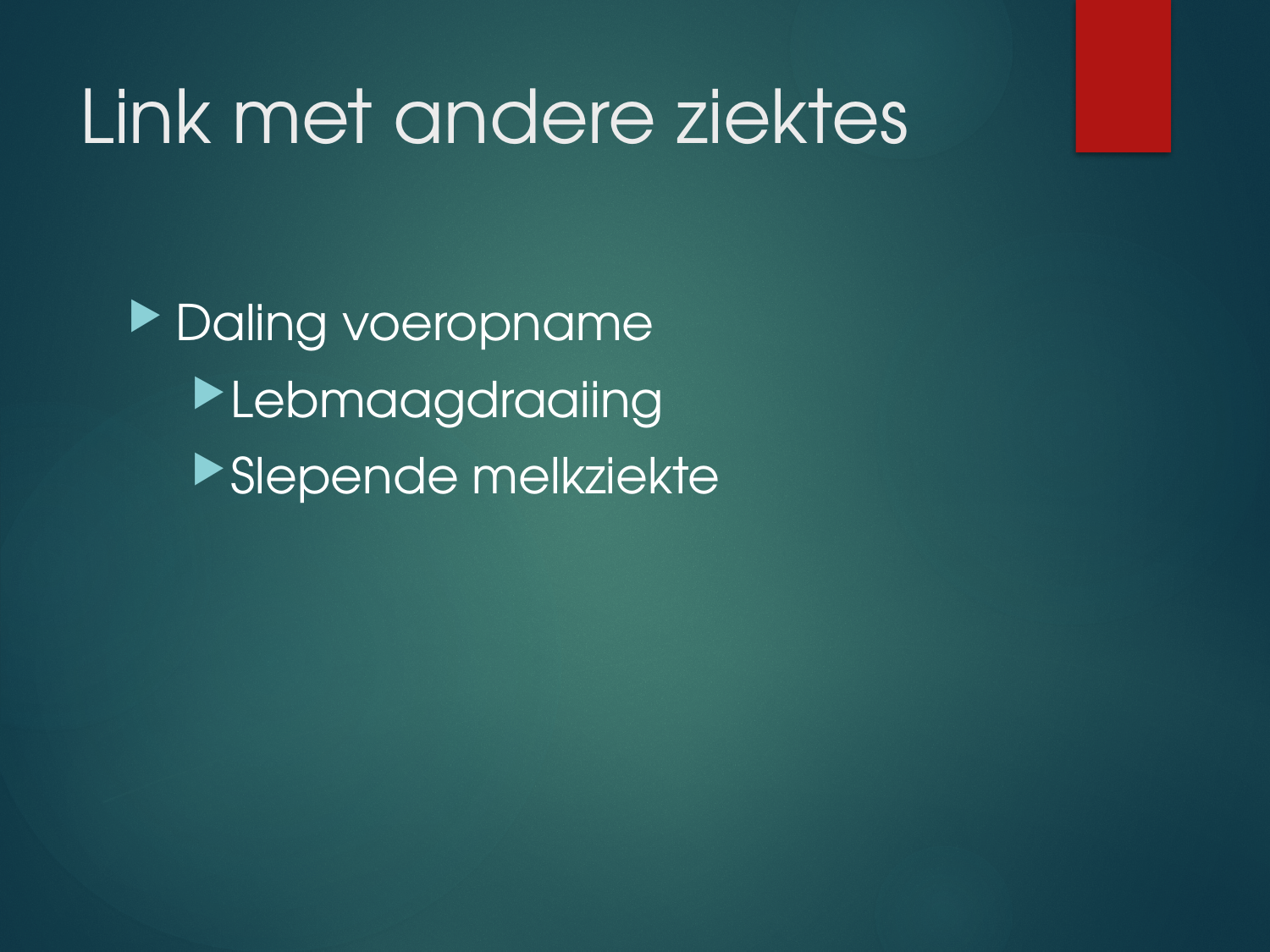

# Link met andere ziektes
Daling voeropname
Lebmaagdraaiing
Slepende melkziekte